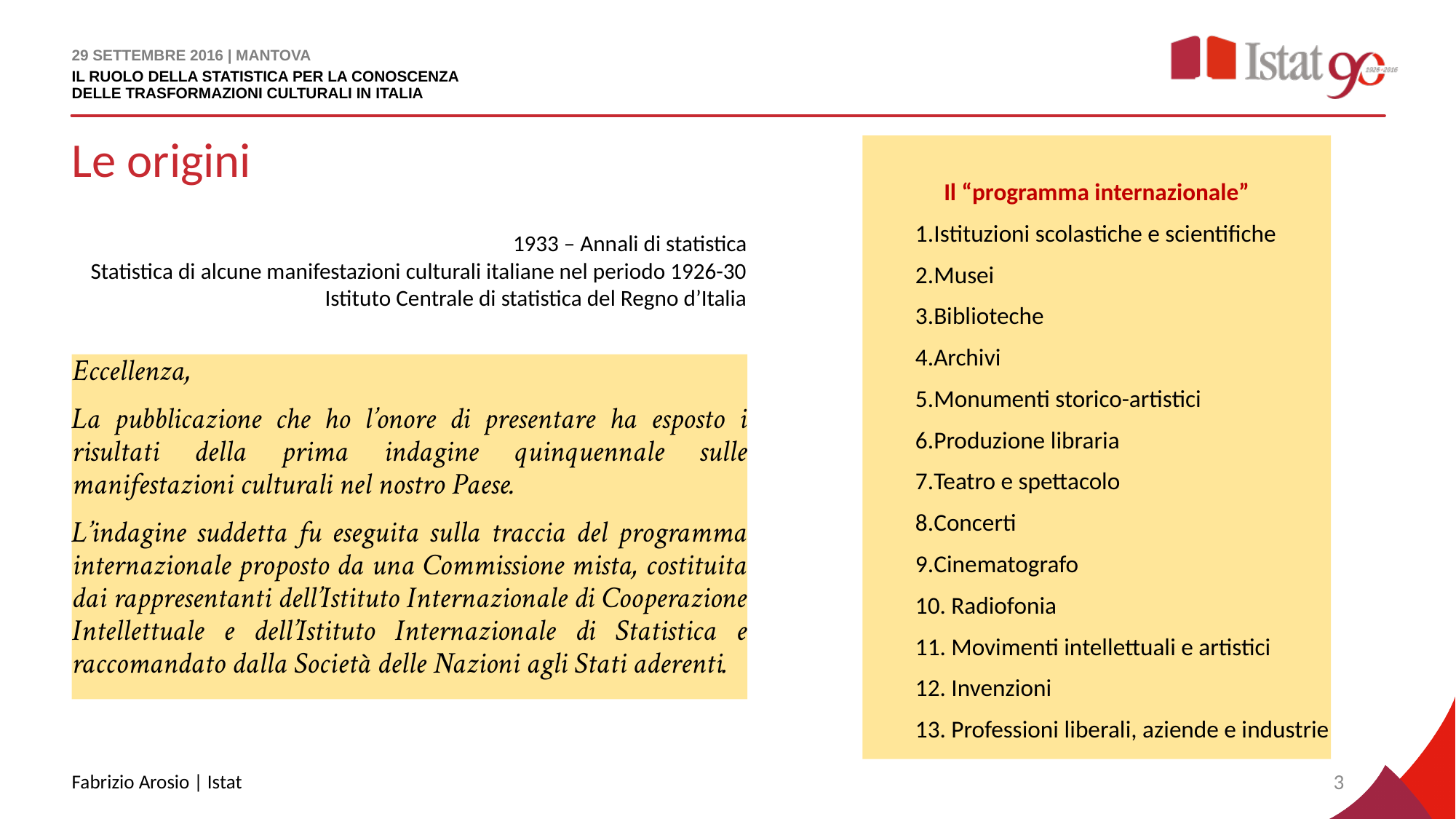

Le origini

Il “programma internazionale”
Istituzioni scolastiche e scientifiche
Musei
Biblioteche
Archivi
Monumenti storico-artistici
Produzione libraria
Teatro e spettacolo
Concerti
Cinematografo
 Radiofonia
 Movimenti intellettuali e artistici
 Invenzioni
 Professioni liberali, aziende e industrie
1933 – Annali di statistica
Statistica di alcune manifestazioni culturali italiane nel periodo 1926-30
Istituto Centrale di statistica del Regno d’Italia

Eccellenza,
La pubblicazione che ho l’onore di presentare ha esposto i risultati della prima indagine quinquennale sulle manifestazioni culturali nel nostro Paese.
L’indagine suddetta fu eseguita sulla traccia del programma internazionale proposto da una Commissione mista, costituita dai rappresentanti dell’Istituto Internazionale di Cooperazione Intellettuale e dell’Istituto Internazionale di Statistica e raccomandato dalla Società delle Nazioni agli Stati aderenti.

Fabrizio Arosio | Istat
3